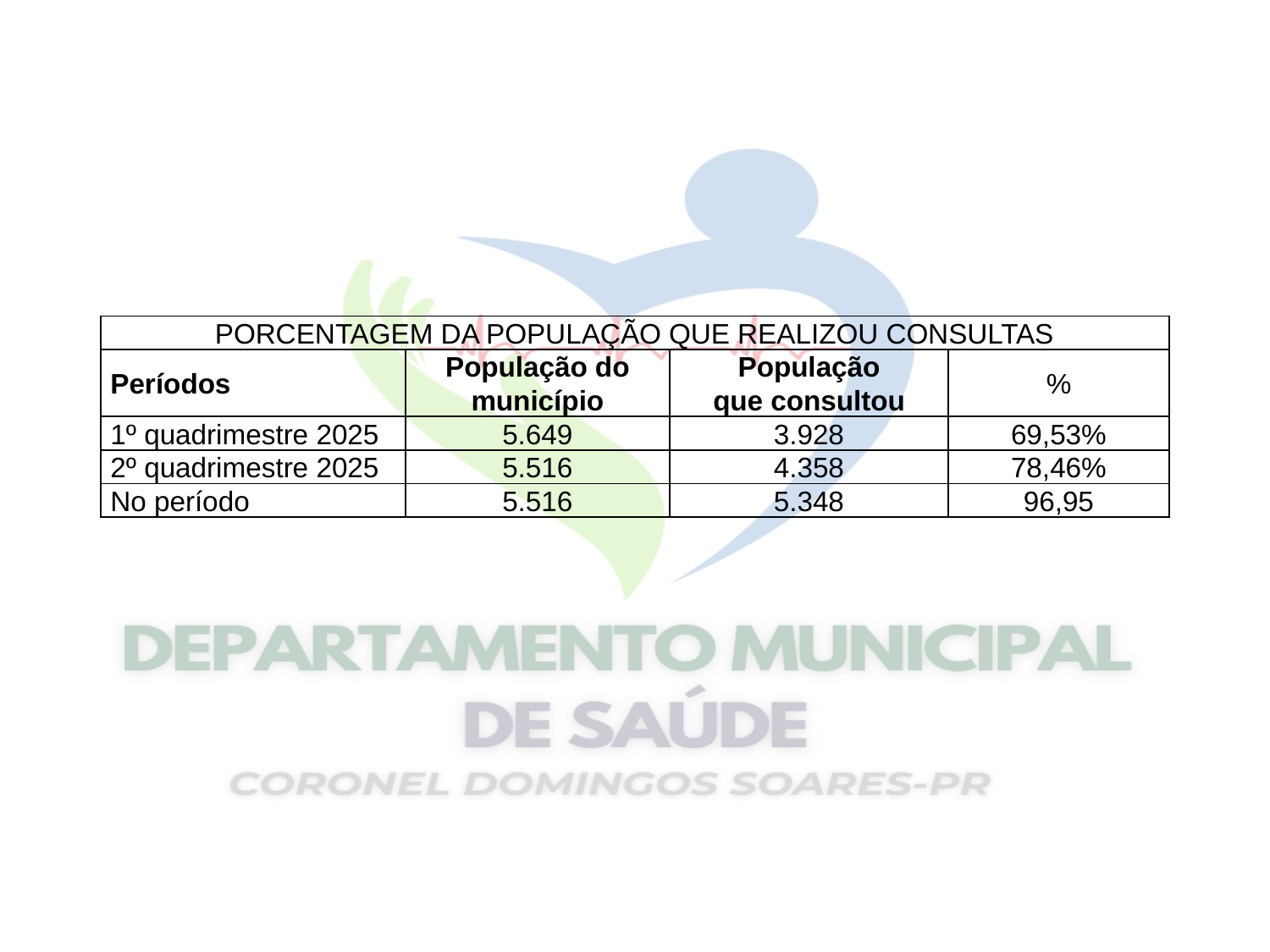

| PORCENTAGEM DA POPULAÇÃO QUE REALIZOU CONSULTAS |  |  |  |
| --- | --- | --- | --- |
| Períodos | População do município | População que consultou | % |
| 1º quadrimestre 2025 | 5.649 | 3.928 | 69,53% |
| 2º quadrimestre 2025 | 5.516 | 4.358 | 78,46% |
| No período | 5.516 | 5.348 | 96,95 |